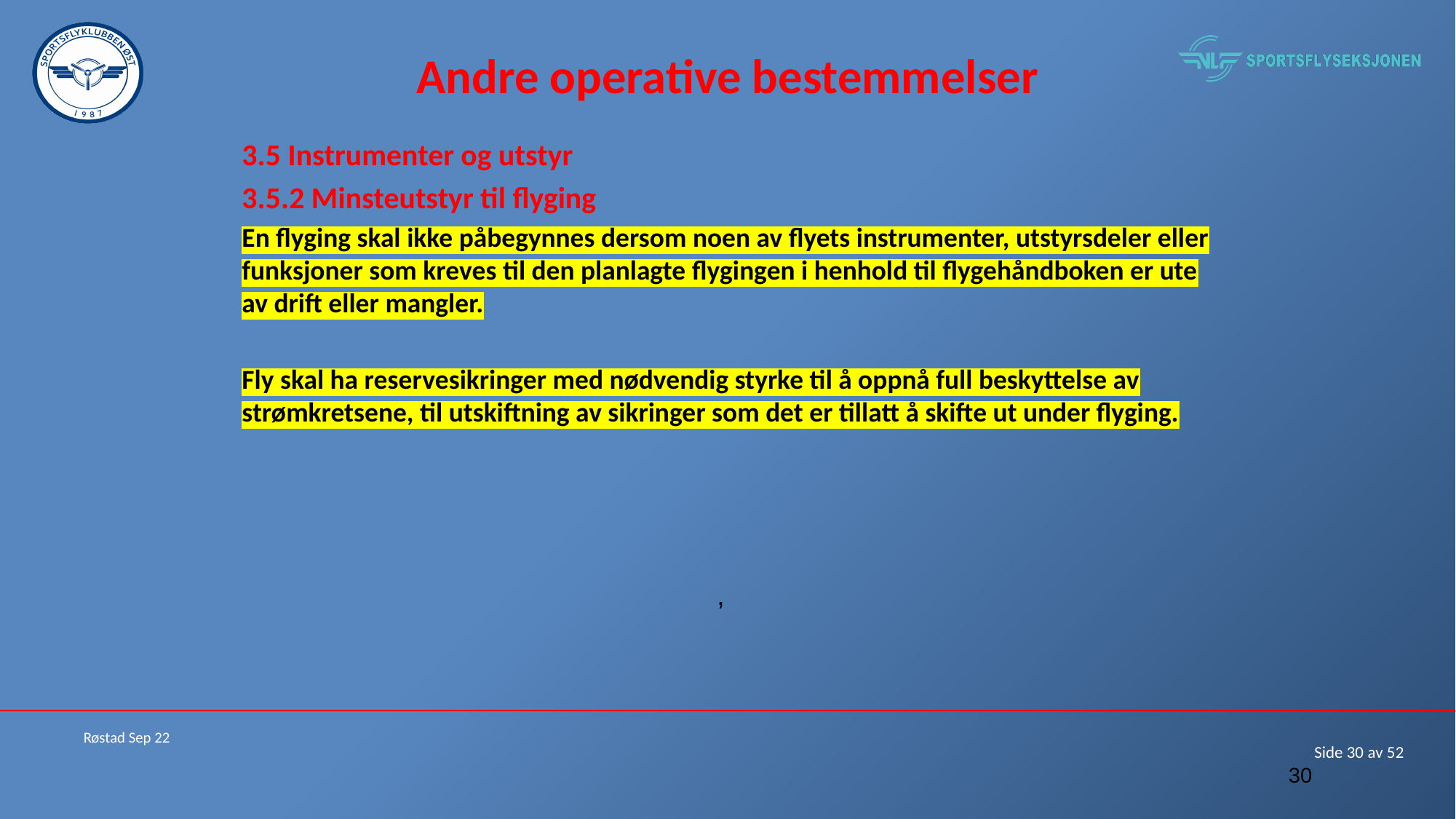

# Andre operative bestemmelser
3.5 Instrumenter og utstyr
3.5.2 Minsteutstyr til flyging
En flyging skal ikke påbegynnes dersom noen av flyets instrumenter, utstyrsdeler eller funksjoner som kreves til den planlagte flygingen i henhold til flygehåndboken er ute av drift eller mangler.

Fly skal ha reservesikringer med nødvendig styrke til å oppnå full beskyttelse av strømkretsene, til utskiftning av sikringer som det er tillatt å skifte ut under flyging.

,
Røstad Sep 22
30